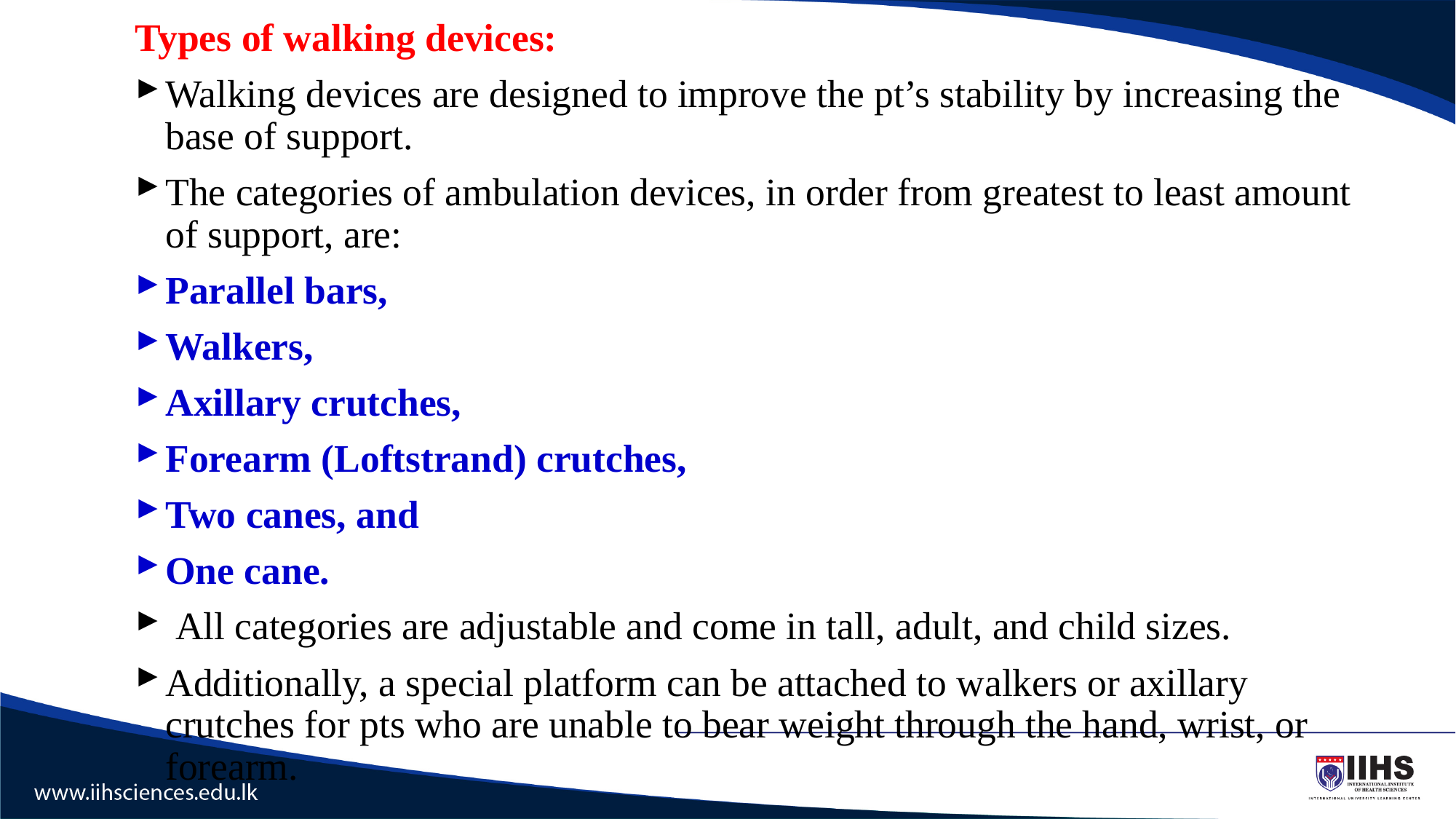

Types of walking devices:
Walking devices are designed to improve the pt’s stability by increasing the base of support.
The categories of ambulation devices, in order from greatest to least amount of support, are:
Parallel bars,
Walkers,
Axillary crutches,
Forearm (Loftstrand) crutches,
Two canes, and
One cane.
 All categories are adjustable and come in tall, adult, and child sizes.
Additionally, a special platform can be attached to walkers or axillary crutches for pts who are unable to bear weight through the hand, wrist, or forearm.